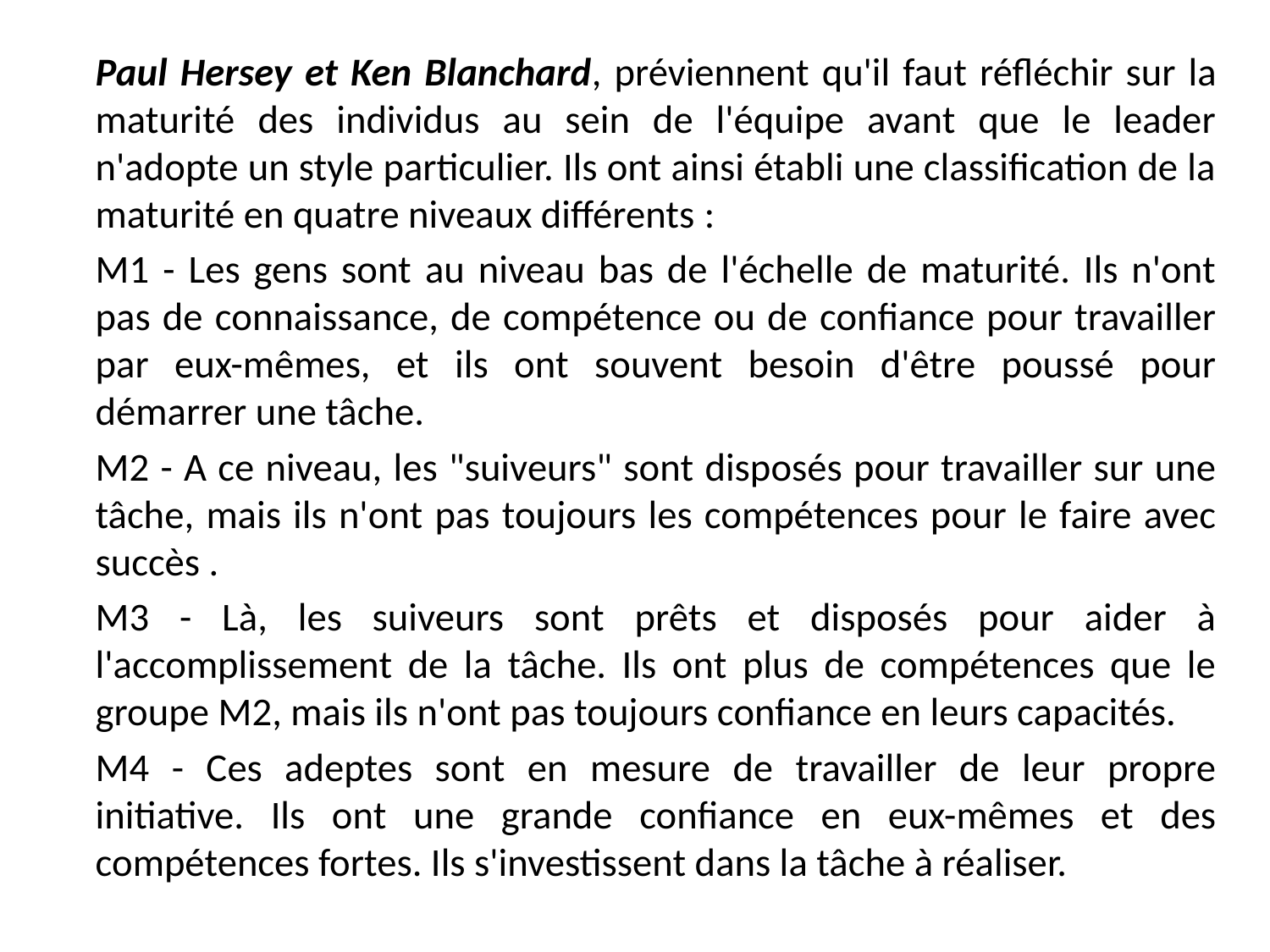

Paul Hersey et Ken Blanchard, préviennent qu'il faut réfléchir sur la maturité des individus au sein de l'équipe avant que le leader n'adopte un style particulier. Ils ont ainsi établi une classification de la maturité en quatre niveaux différents :
	M1 - Les gens sont au niveau bas de l'échelle de maturité. Ils n'ont pas de connaissance, de compétence ou de confiance pour travailler par eux-mêmes, et ils ont souvent besoin d'être poussé pour démarrer une tâche.
	M2 - A ce niveau, les "suiveurs" sont disposés pour travailler sur une tâche, mais ils n'ont pas toujours les compétences pour le faire avec succès .
	M3 - Là, les suiveurs sont prêts et disposés pour aider à l'accomplissement de la tâche. Ils ont plus de compétences que le groupe M2, mais ils n'ont pas toujours confiance en leurs capacités.
	M4 - Ces adeptes sont en mesure de travailler de leur propre initiative. Ils ont une grande confiance en eux-mêmes et des compétences fortes. Ils s'investissent dans la tâche à réaliser.